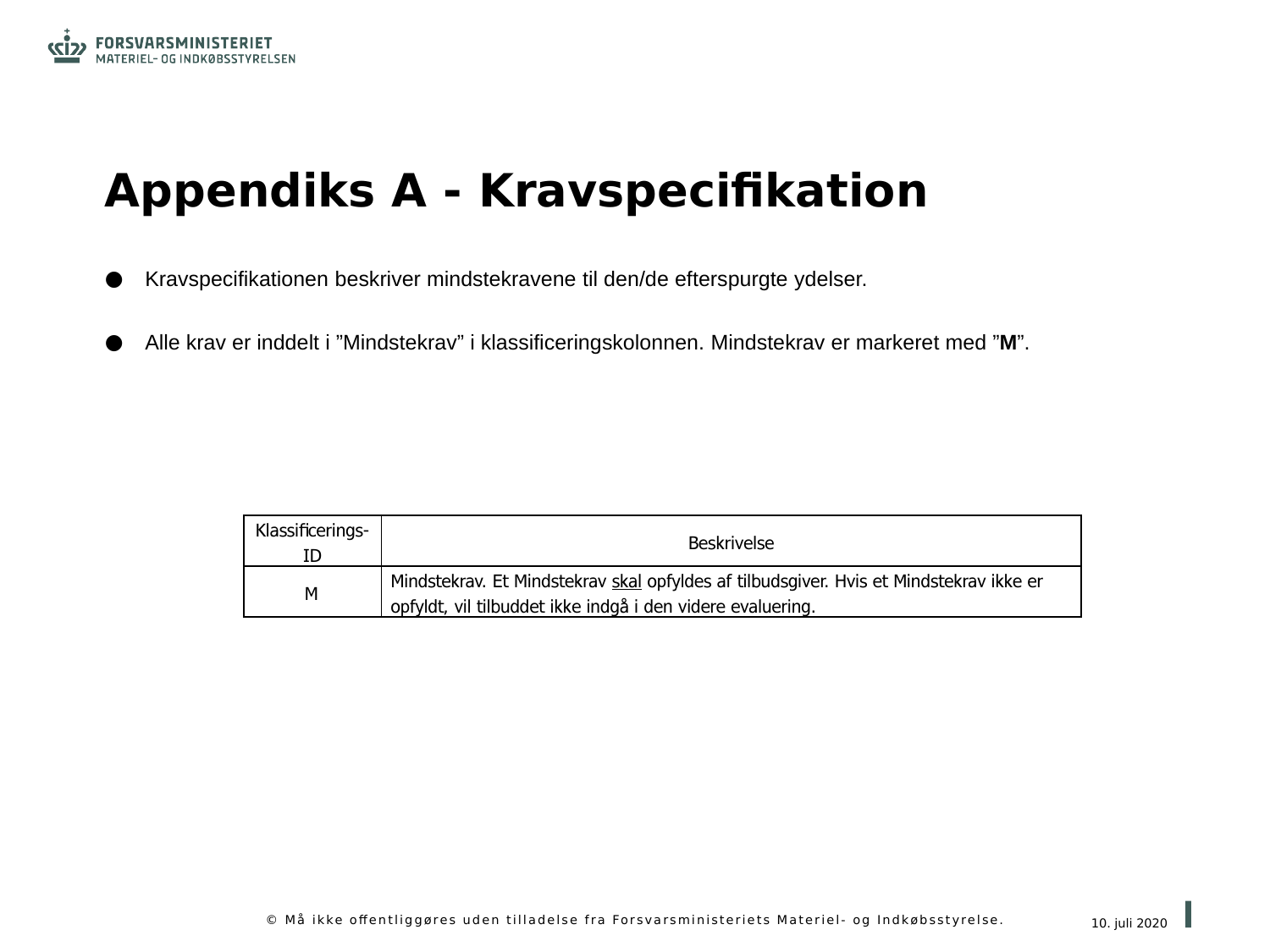

# Appendiks A - Kravspecifikation
Kravspecifikationen beskriver mindstekravene til den/de efterspurgte ydelser.
Alle krav er inddelt i ”Mindstekrav” i klassificeringskolonnen. Mindstekrav er markeret med ”M”.

| Klassificerings-ID | Beskrivelse |
| --- | --- |
| M | Mindstekrav. Et Mindstekrav skal opfyldes af tilbudsgiver. Hvis et Mindstekrav ikke er opfyldt, vil tilbuddet ikke indgå i den videre evaluering. |
15
10. juli 2020